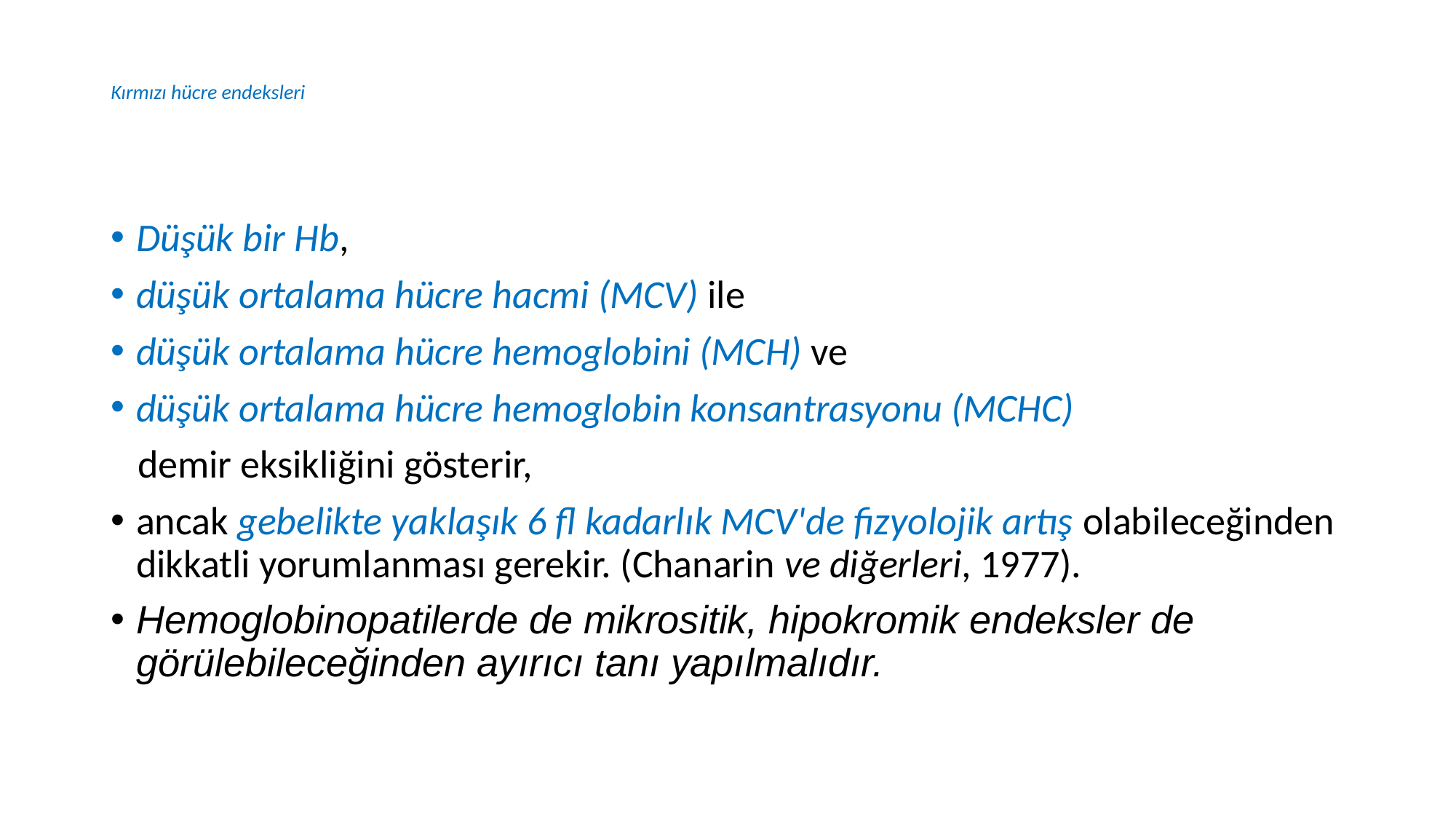

# Kırmızı hücre endeksleri

Düşük bir Hb,
düşük ortalama hücre hacmi (MCV) ile
düşük ortalama hücre hemoglobini (MCH) ve
düşük ortalama hücre hemoglobin konsantrasyonu (MCHC)
   demir eksikliğini gösterir,
ancak gebelikte yaklaşık 6 fl kadarlık MCV'de fizyolojik artış olabileceğinden dikkatli yorumlanması gerekir. (Chanarin ve diğerleri, 1977).
Hemoglobinopatilerde de mikrositik, hipokromik endeksler de görülebileceğinden ayırıcı tanı yapılmalıdır.